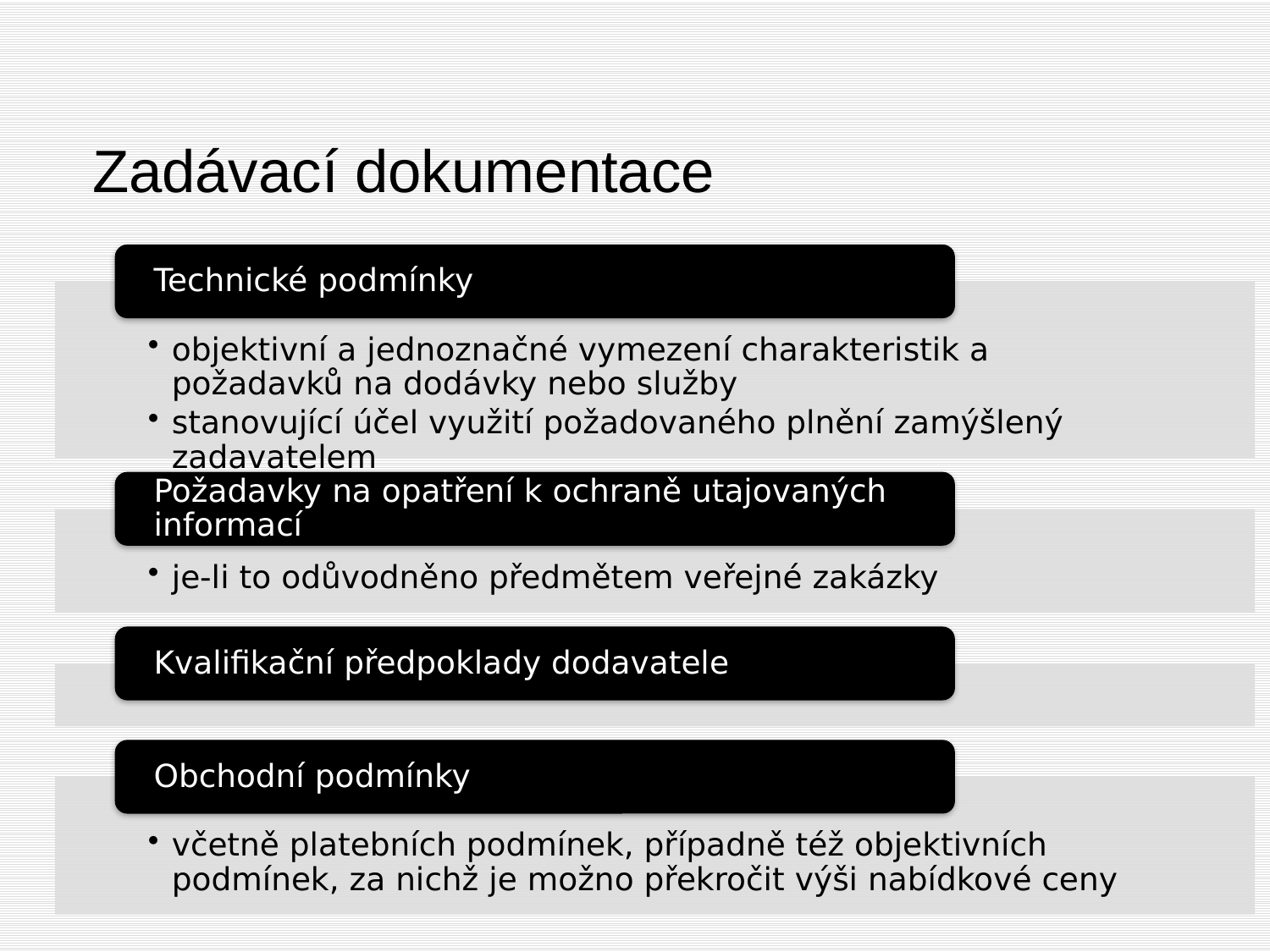

# Zadávací dokumentace
objektivní a jednoznačné vymezení charakteristik a požadavků na dodávky nebo služby
stanovující účel využití požadovaného plnění zamýšlený zadavatelem
Technické podmínky
je-li to odůvodněno předmětem veřejné zakázky
Požadavky na opatření k ochraně utajovaných informací
Kvalifikační předpoklady dodavatele
včetně platebních podmínek, případně též objektivních podmínek, za nichž je možno překročit výši nabídkové ceny
Obchodní podmínky